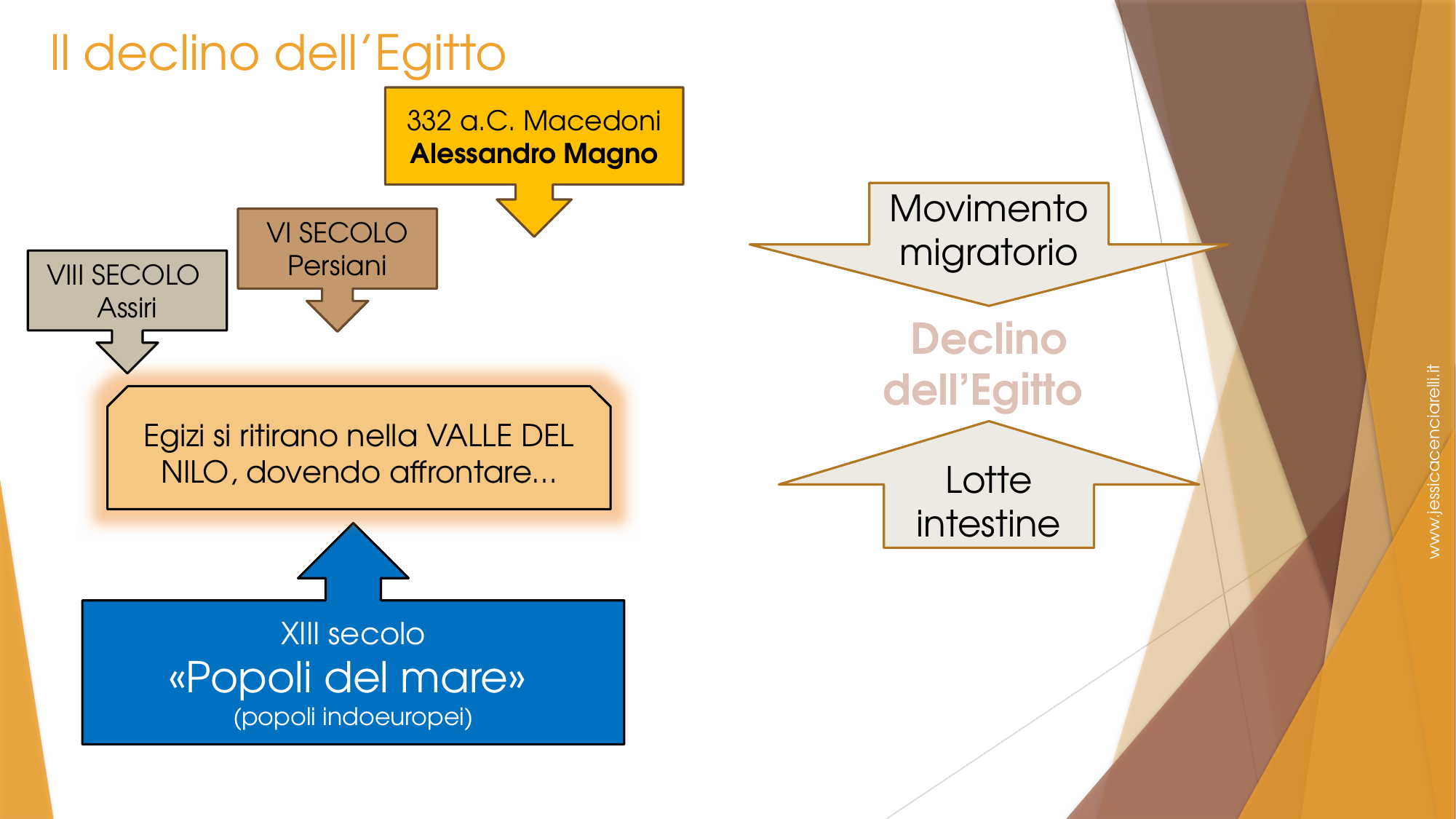

# Il declino dell’Egitto
332 a.C. Macedoni
Alessandro Magno
Movimento migratorio
VI SECOLO Persiani
VIII SECOLO
Assiri
Declino dell’Egitto
Egizi si ritirano nella VALLE DEL NILO, dovendo affrontare…
Lotte intestine
XIII secolo
«Popoli del mare»
(popoli indoeuropei)